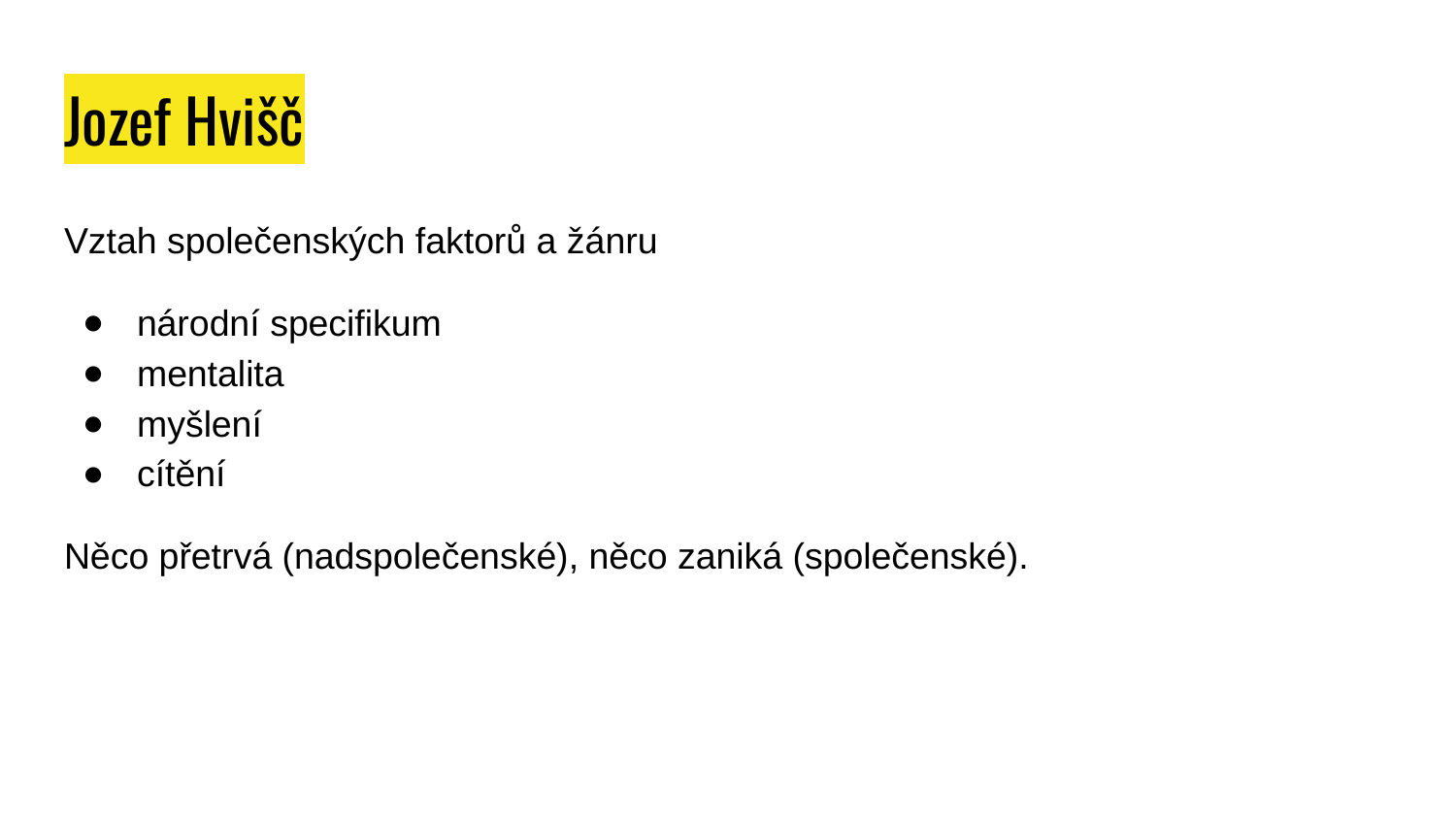

# Jozef Hvišč
Vztah společenských faktorů a žánru
národní specifikum
mentalita
myšlení
cítění
Něco přetrvá (nadspolečenské), něco zaniká (společenské).